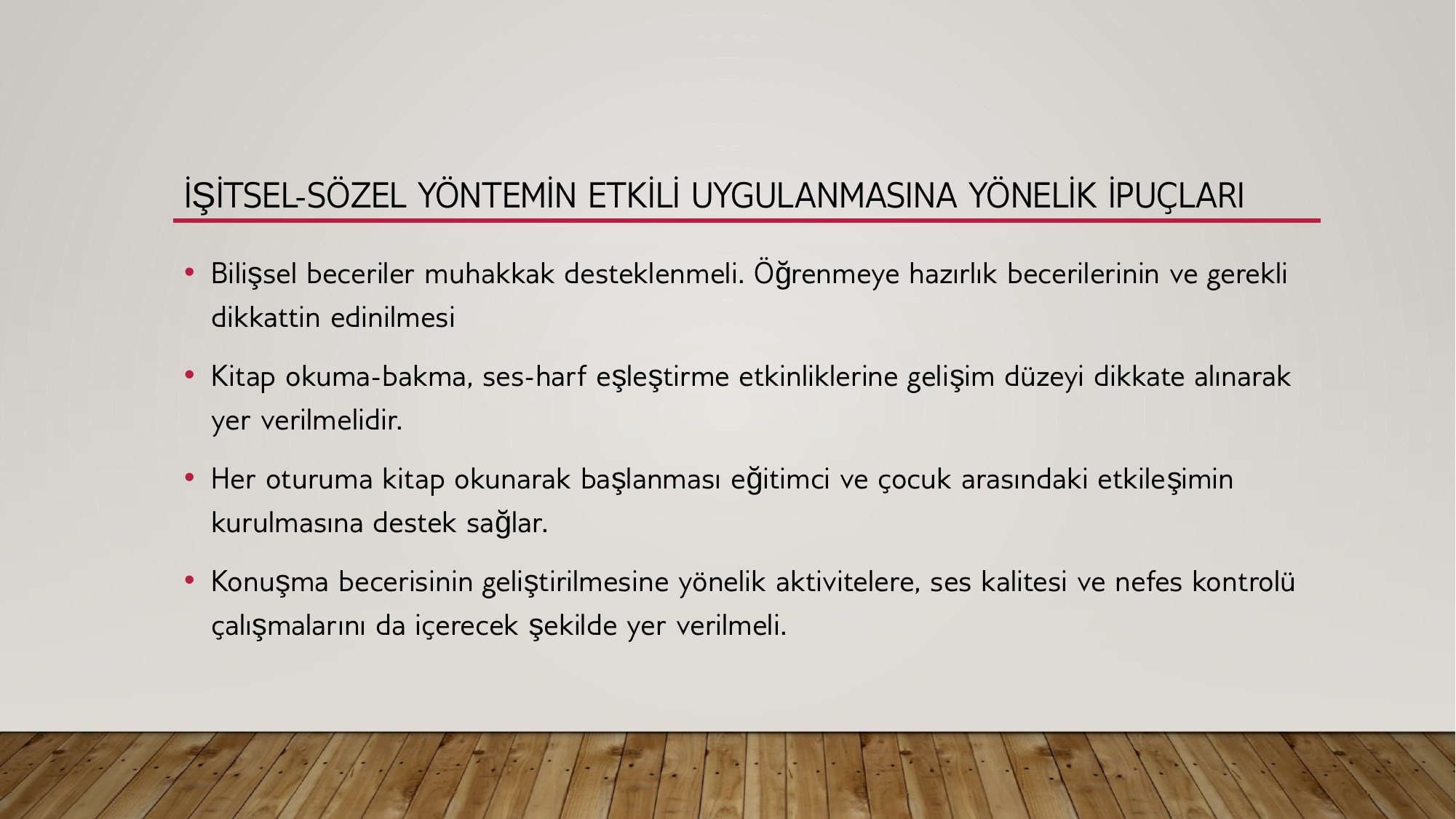

# İşitsel-sözel yöntemin etkili uygulanmasına yönelik ipuçları
Bilişsel beceriler muhakkak desteklenmeli. Öğrenmeye hazırlık becerilerinin ve gerekli dikkattin edinilmesi
Kitap okuma-bakma, ses-harf eşleştirme etkinliklerine gelişim düzeyi dikkate alınarak yer verilmelidir.
Her oturuma kitap okunarak başlanması eğitimci ve çocuk arasındaki etkileşimin kurulmasına destek sağlar.
Konuşma becerisinin geliştirilmesine yönelik aktivitelere, ses kalitesi ve nefes kontrolü çalışmalarını da içerecek şekilde yer verilmeli.